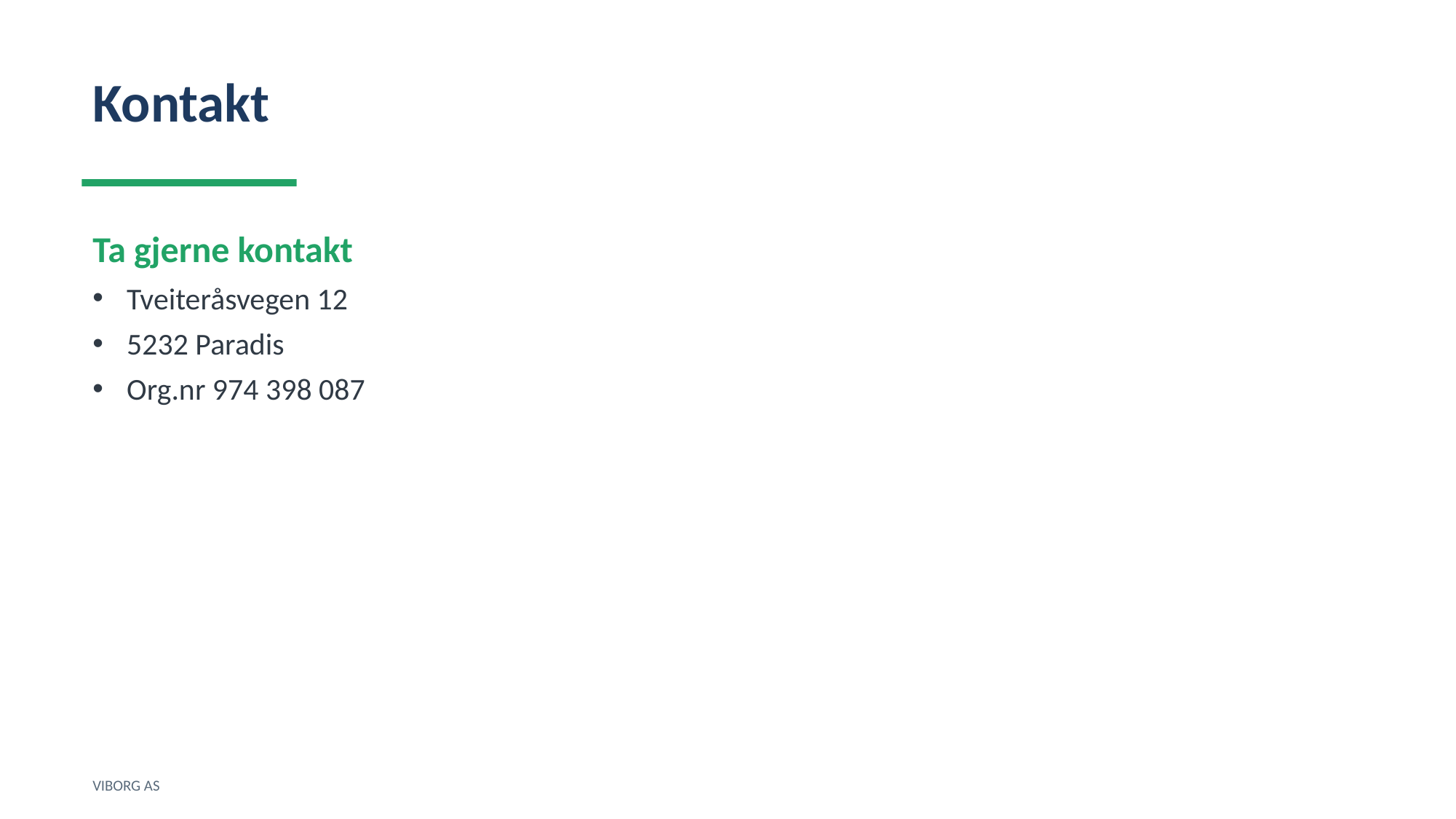

Kontakt

Ta gjerne kontakt
Tveiteråsvegen 12
5232 Paradis
Org.nr 974 398 087
VIBORG AS